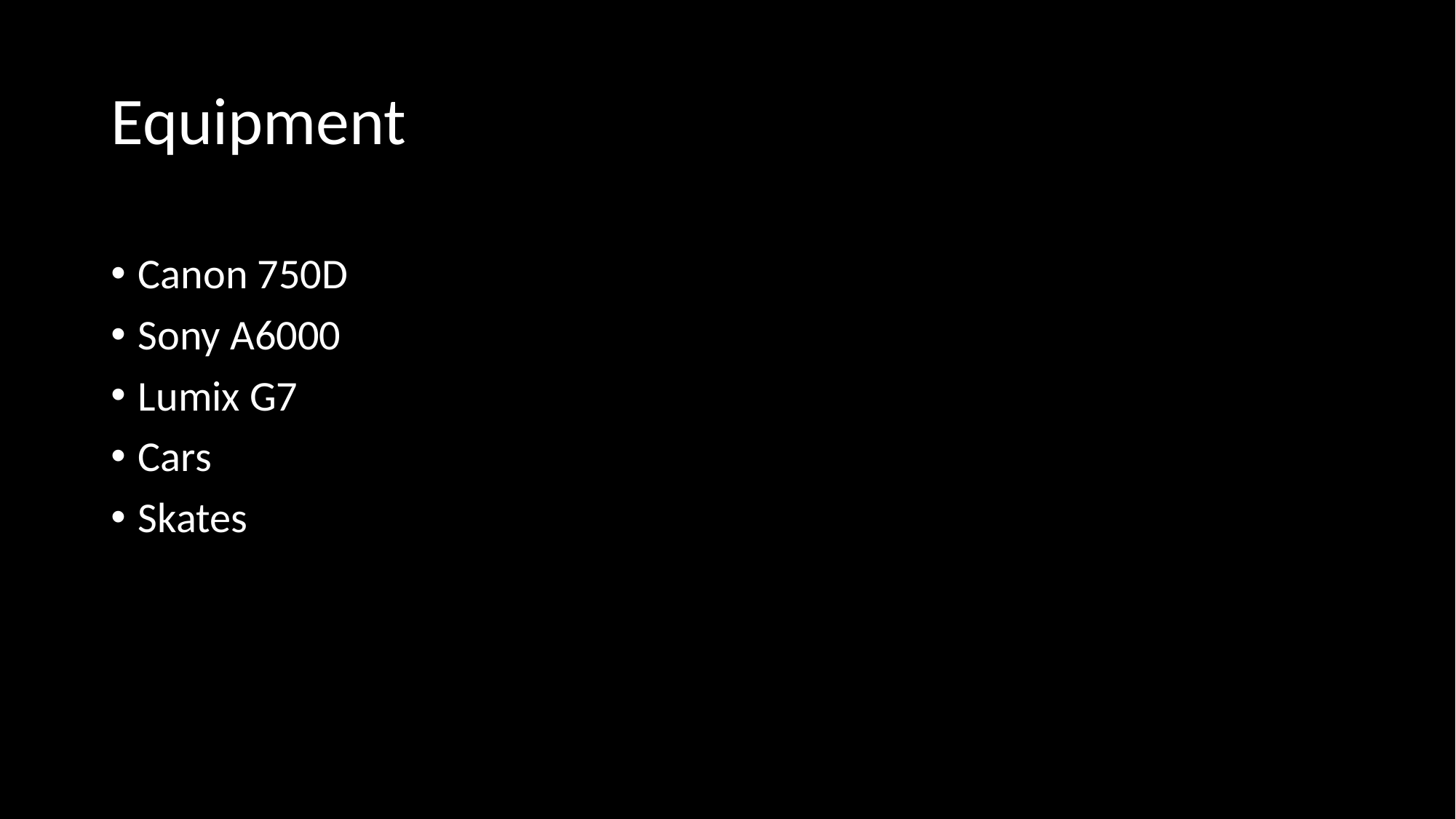

# Equipment
Canon 750D
Sony A6000
Lumix G7
Cars
Skates